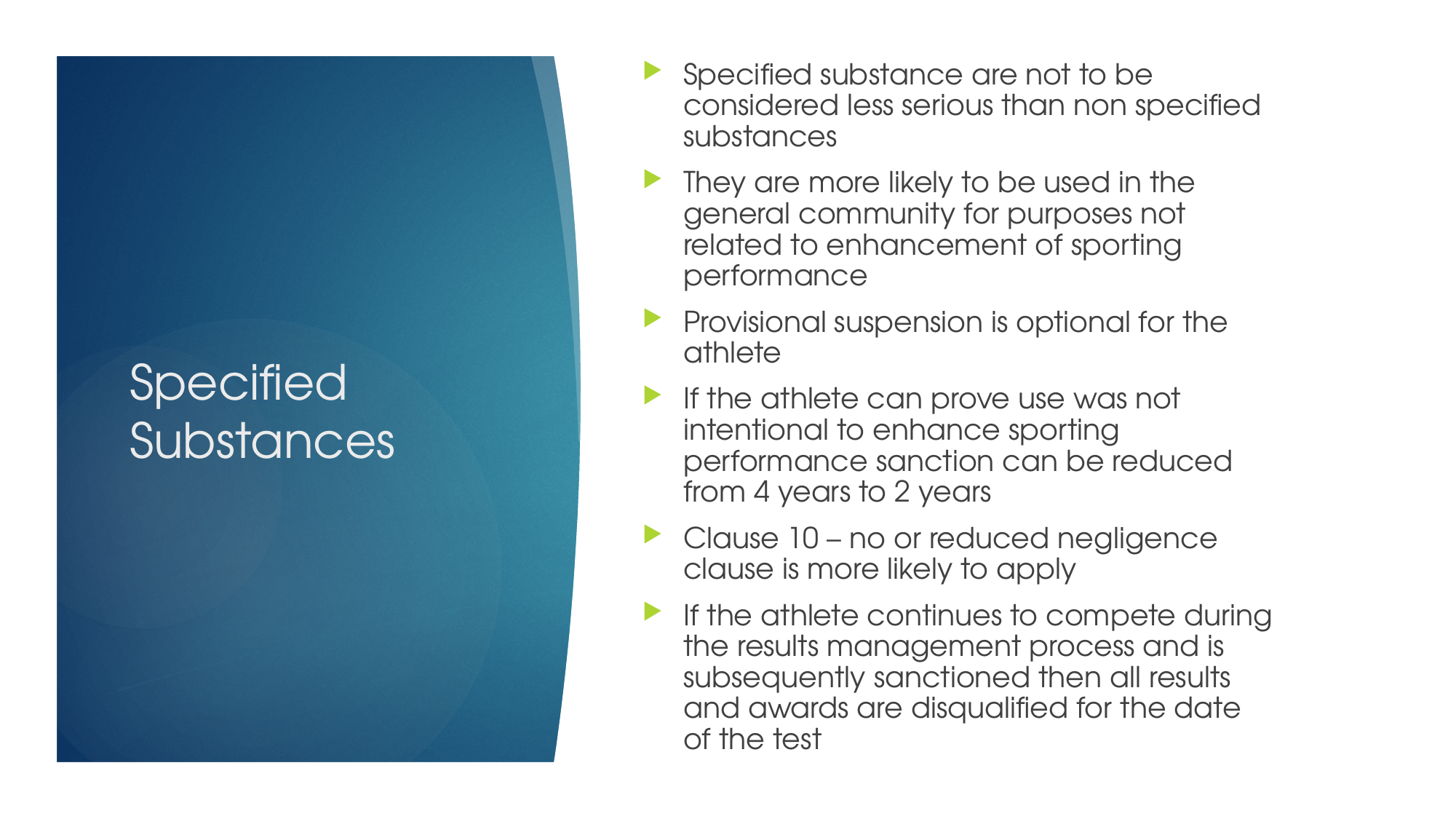

Specified substance are not to be considered less serious than non specified substances
They are more likely to be used in the general community for purposes not related to enhancement of sporting performance
Provisional suspension is optional for the athlete
If the athlete can prove use was not intentional to enhance sporting performance sanction can be reduced from 4 years to 2 years
Clause 10 – no or reduced negligence clause is more likely to apply
If the athlete continues to compete during the results management process and is subsequently sanctioned then all results and awards are disqualified for the date of the test
# Specified Substances